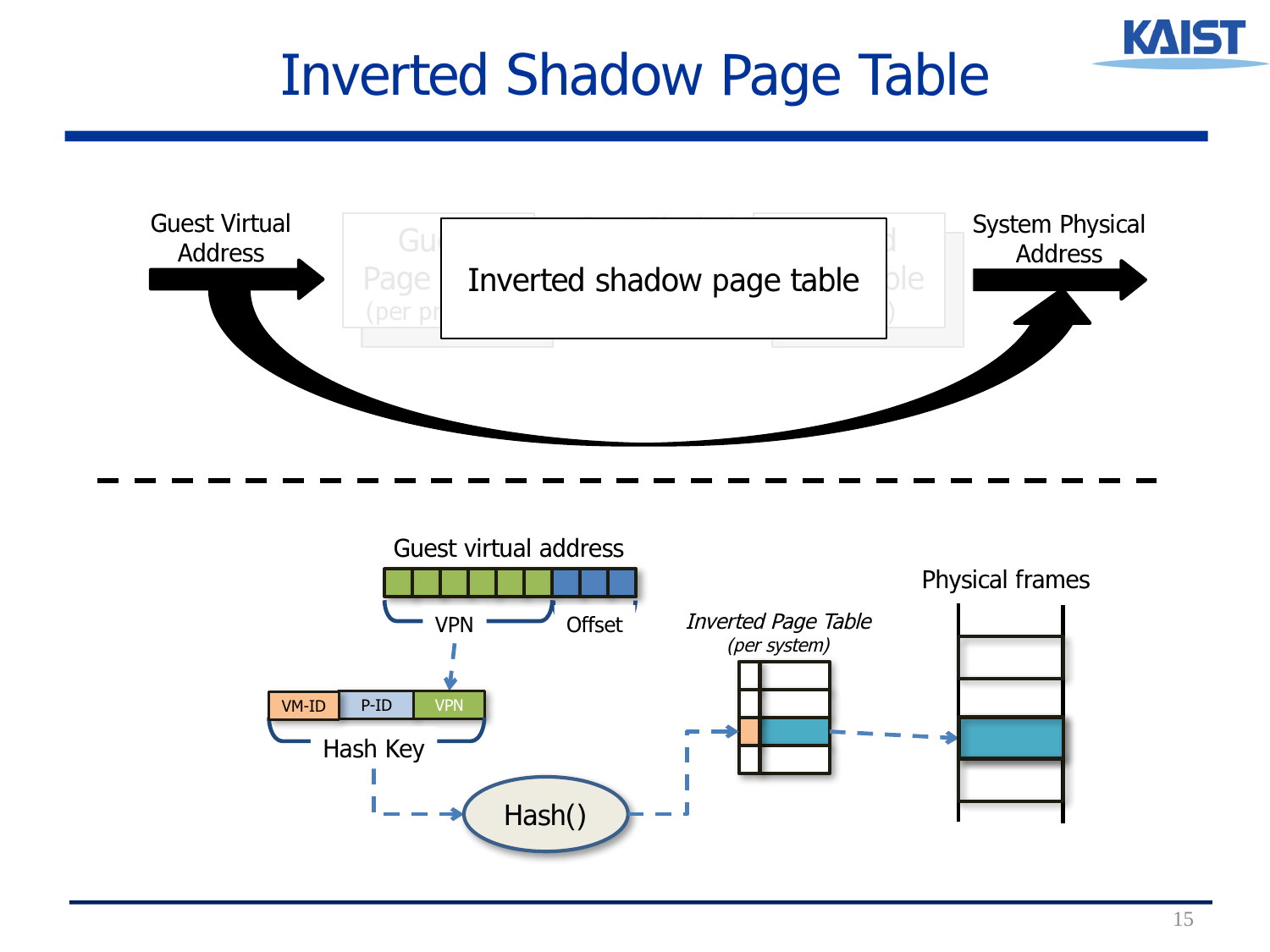

# Inverted Shadow Page Table

Guest Virtual
Address
Guest Physical
Address

Guest
Page Table
(per process)

System Physical
Address

Nested
Page Table
(per VM)

Inverted shadow page table

Guest virtual address

Offset
VPN
Physical frames
Inverted Page Table
(per system)

VPN
P-ID
VM-ID

Hash Key

Hash()
15